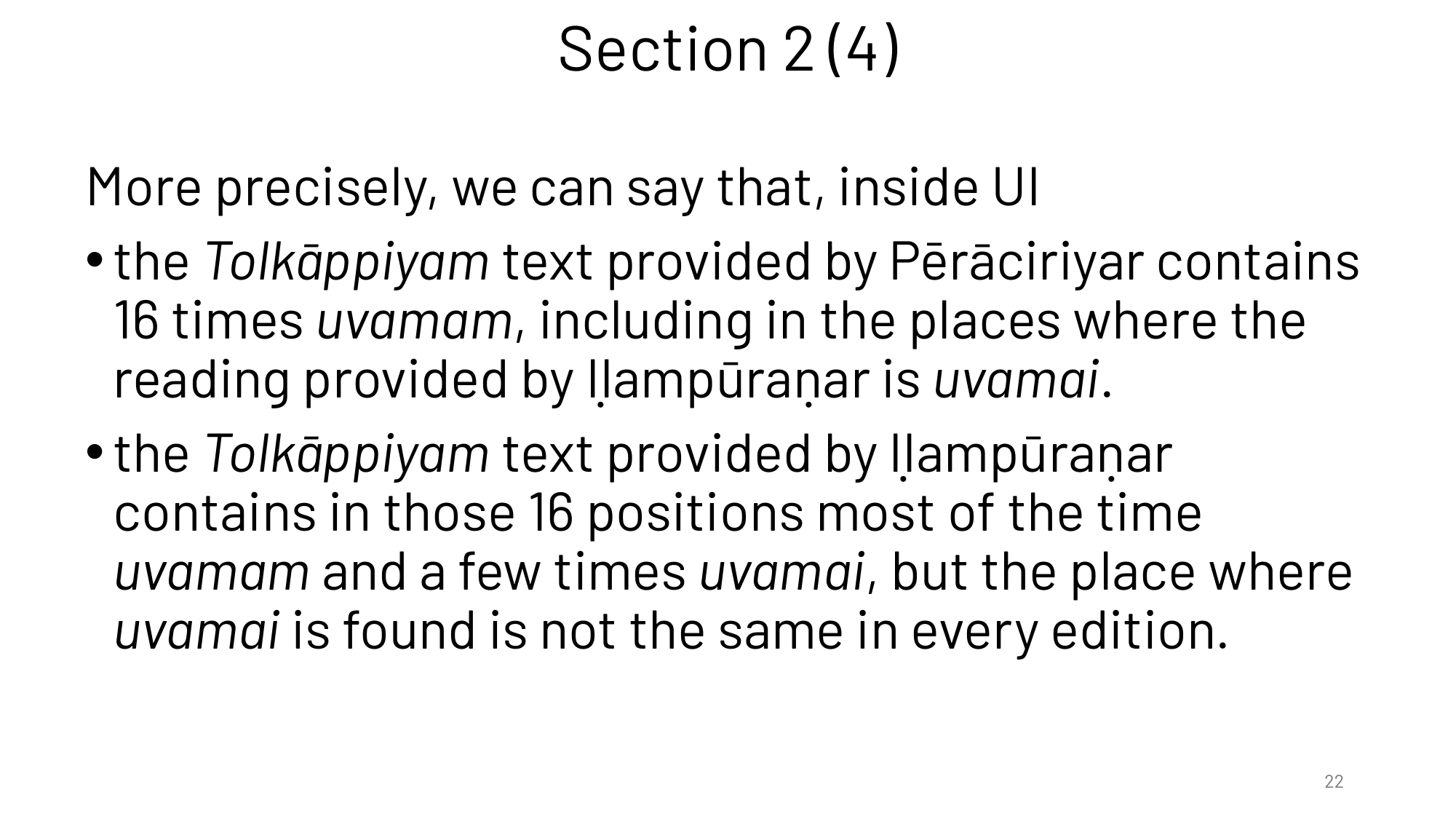

# Section 2 (4)
More precisely, we can say that, inside UI
the Tolkāppiyam text provided by Pērāciriyar contains 16 times uvamam, including in the places where the reading provided by Iḷampūraṇar is uvamai.
the Tolkāppiyam text provided by Iḷampūraṇar contains in those 16 positions most of the time uvamam and a few times uvamai, but the place where uvamai is found is not the same in every edition.

22